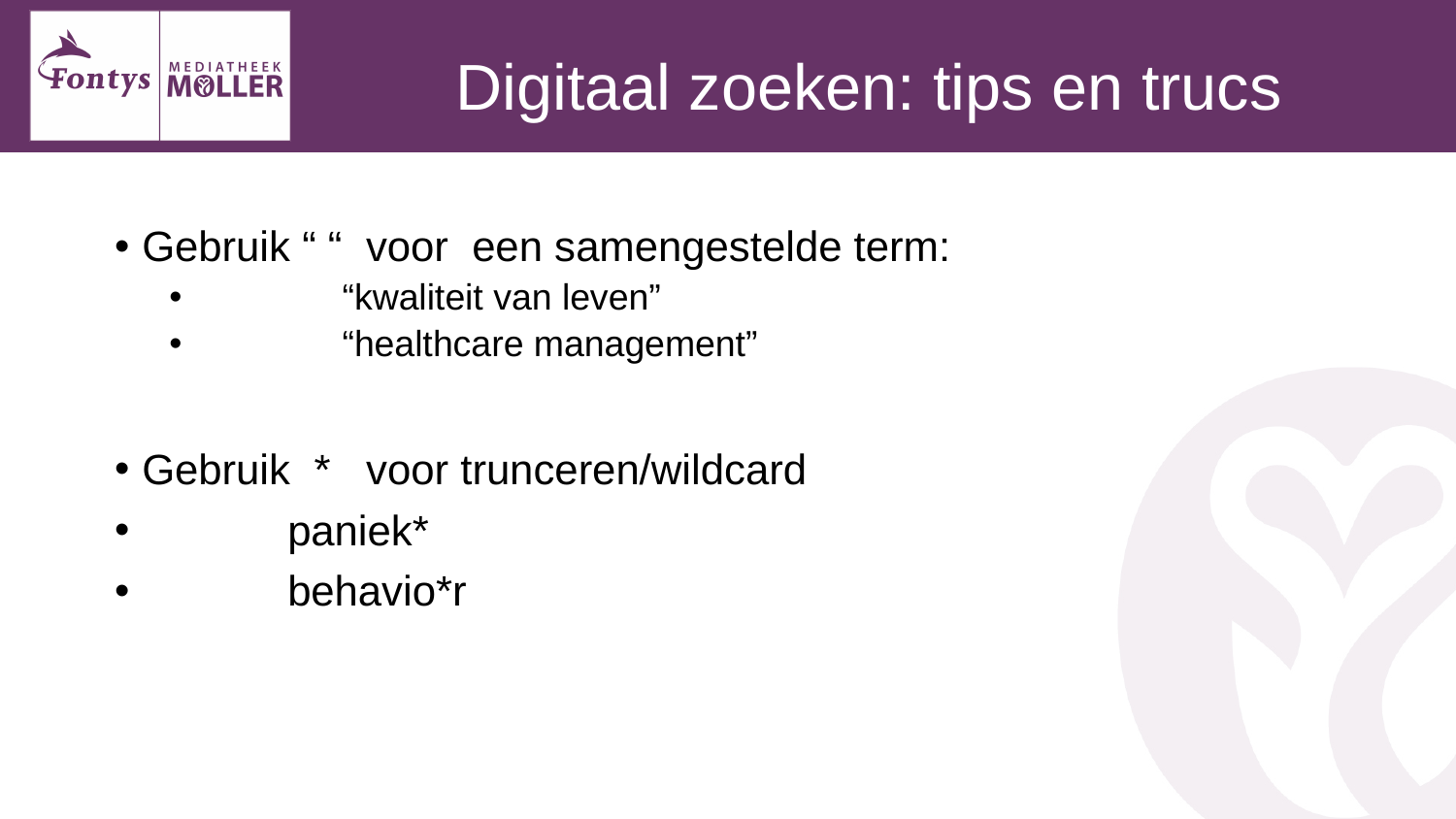

# Digitaal zoeken: tips en trucs
Gebruik “ “  voor  een samengestelde term:
	“kwaliteit van leven”
	“healthcare management”

Gebruik  *   voor trunceren/wildcard
	paniek*
	behavio*r